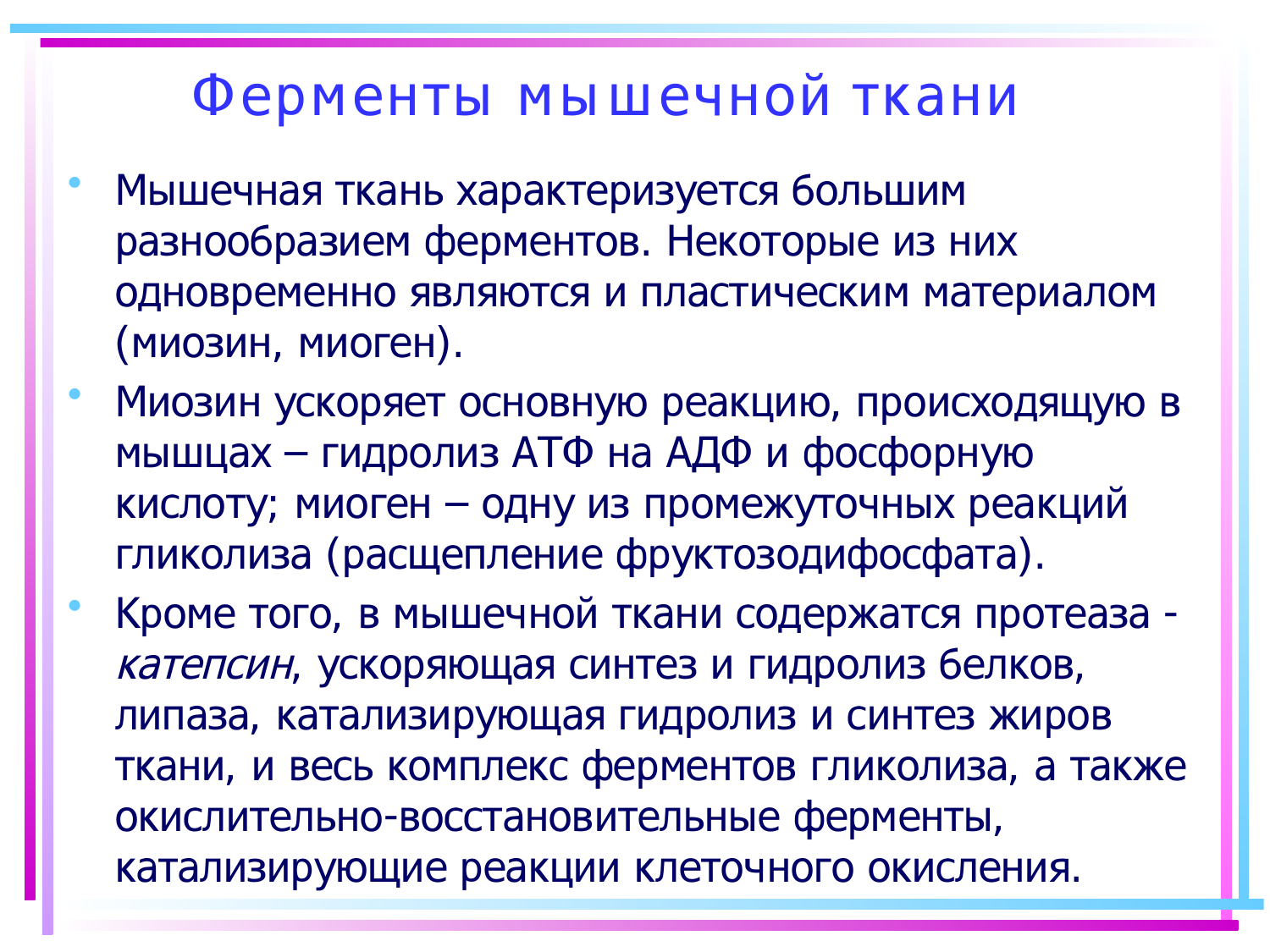

# Ферменты мышечной ткани
Мышечная ткань характеризуется большим разнообразием ферментов. Некоторые из них одновременно являются и пластическим материалом (миозин, миоген).
Миозин ускоряет основную реакцию, происходящую в мышцах – гидролиз АТФ на АДФ и фосфорную кислоту; миоген – одну из промежуточных реакций гликолиза (расщепление фруктозодифосфата).
Кроме того, в мышечной ткани содержатся протеаза - катепсин, ускоряющая синтез и гидролиз белков, липаза, катализирующая гидролиз и синтез жиров ткани, и весь комплекс ферментов гликолиза, а также окислительно-восстановительные ферменты, катализирующие реакции клеточного окисления.